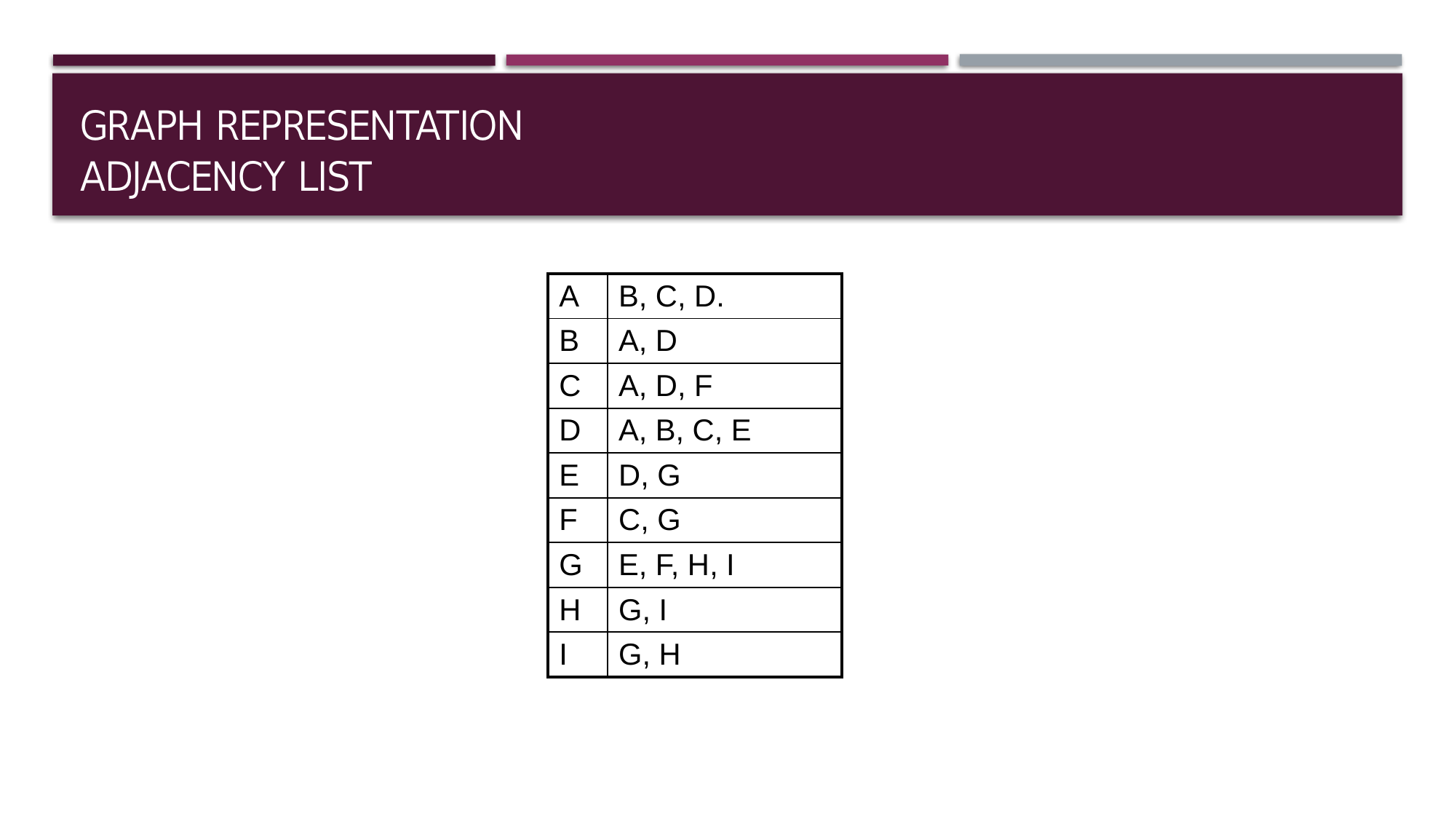

# Graph Representation Adjacency List
| A | B, C, D. |
| --- | --- |
| B | A, D |
| C | A, D, F |
| D | A, B, C, E |
| E | D, G |
| F | C, G |
| G | E, F, H, I |
| H | G, I |
| I | G, H |